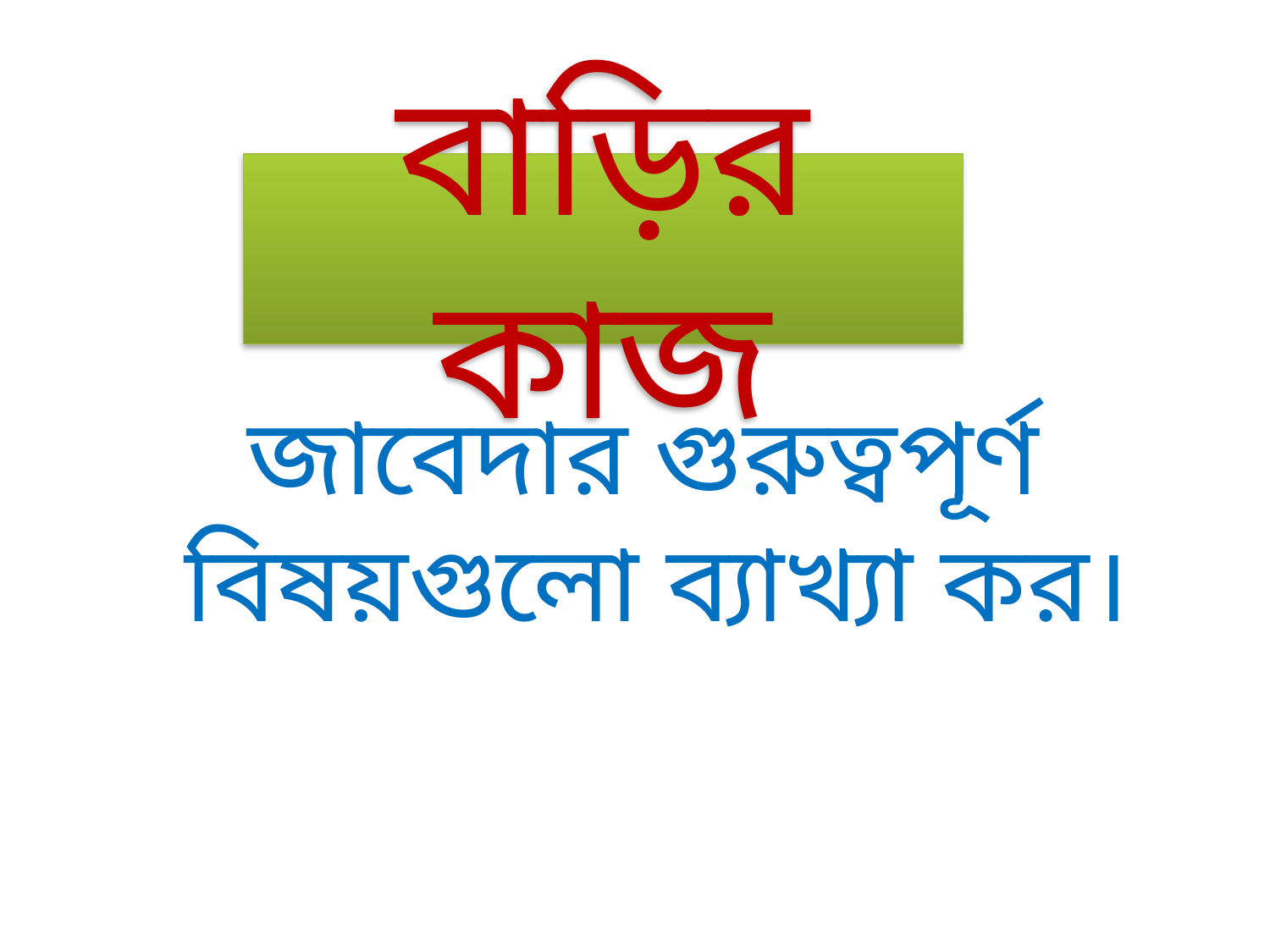

বাড়ির কাজ

জাবেদার গুরুত্বপূর্ণ  বিষয়গুলো ব্যাখ্যা কর।
#